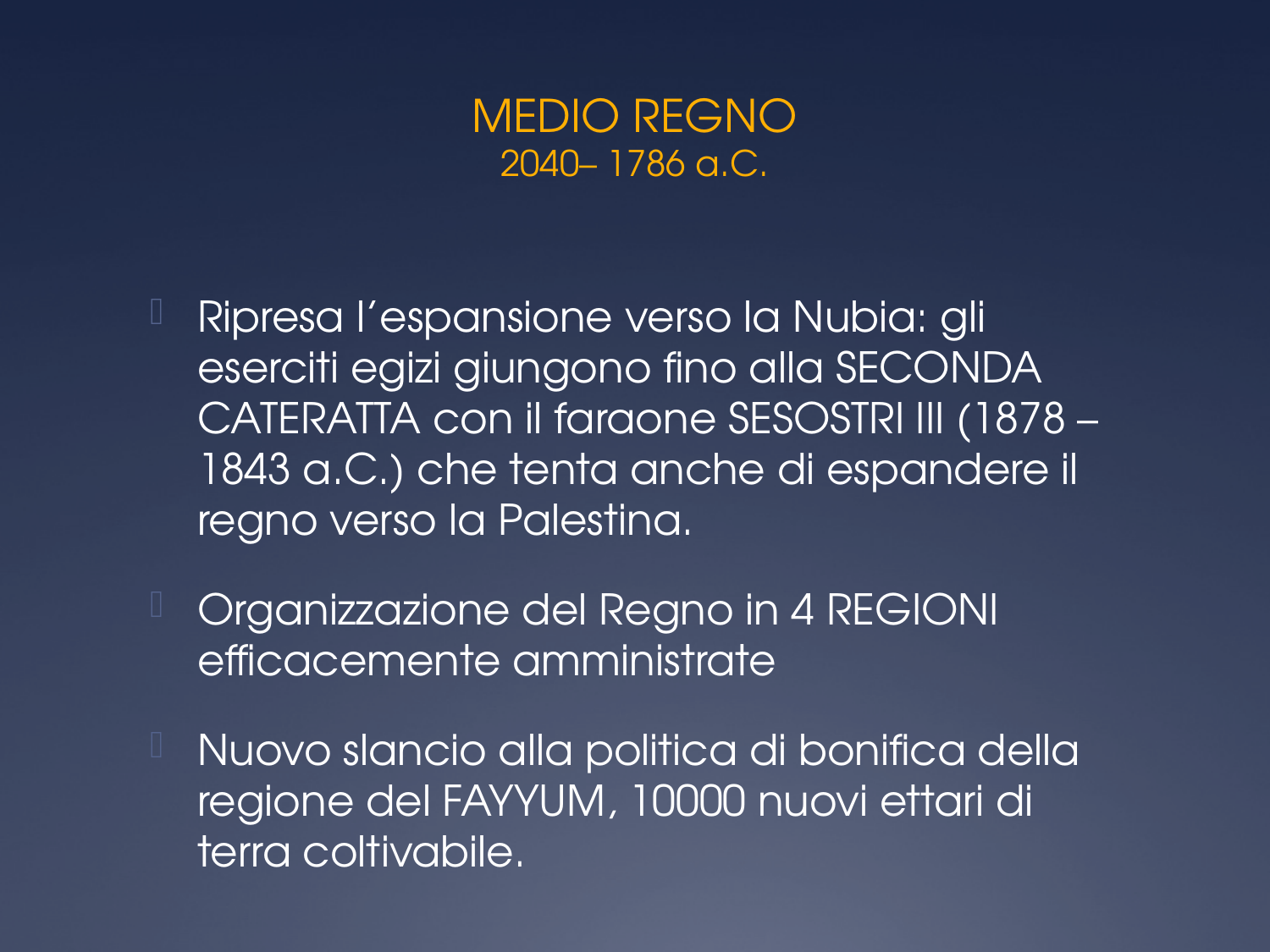

# MEDIO REGNO 2040– 1786 a.C.
Ripresa l’espansione verso la Nubia: gli eserciti egizi giungono fino alla SECONDA CATERATTA con il faraone SESOSTRI III (1878 – 1843 a.C.) che tenta anche di espandere il regno verso la Palestina.
Organizzazione del Regno in 4 REGIONI efficacemente amministrate
Nuovo slancio alla politica di bonifica della regione del FAYYUM, 10000 nuovi ettari di terra coltivabile.